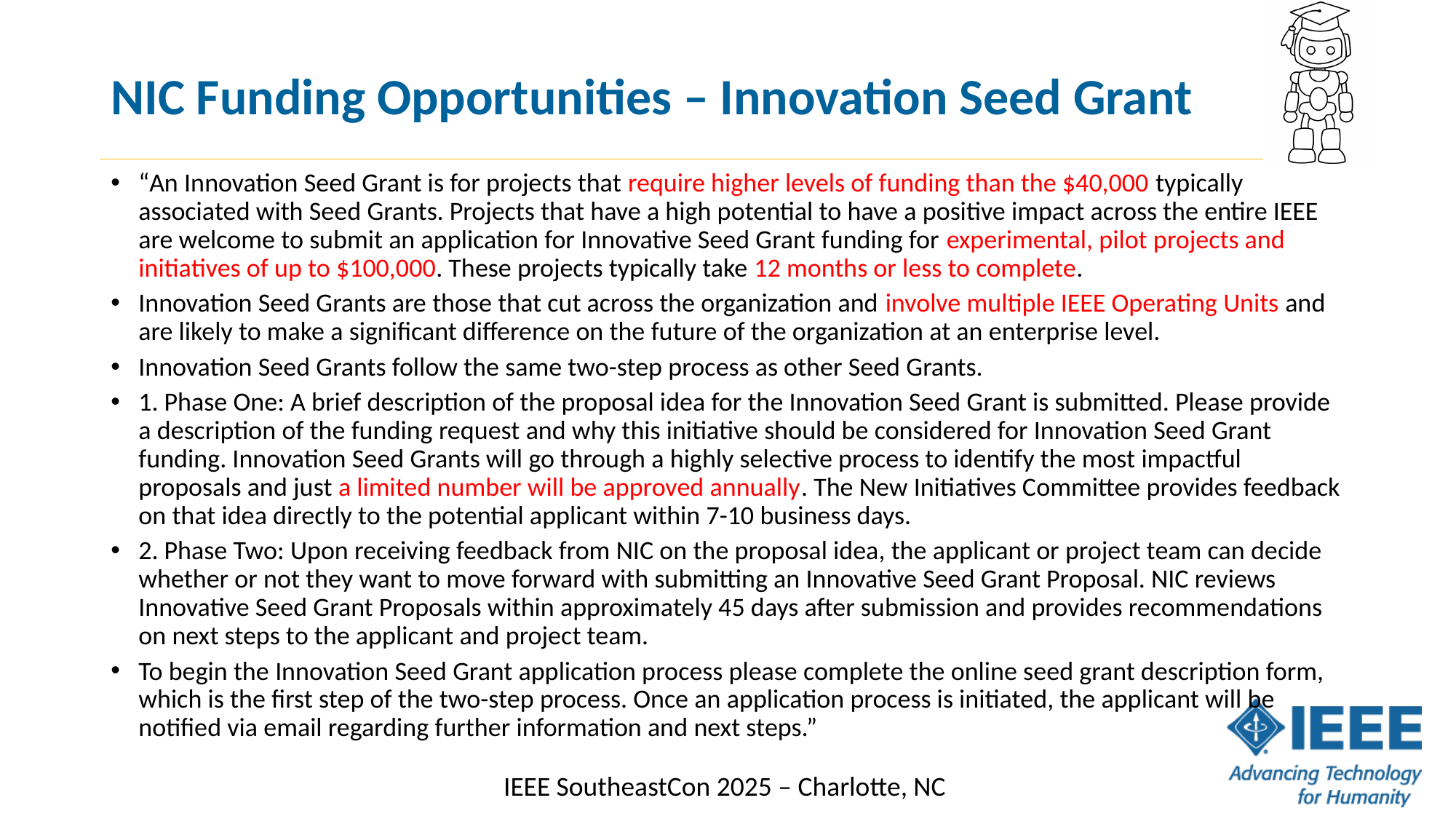

# NIC Funding Opportunities – Innovation Seed Grant
“An Innovation Seed Grant is for projects that require higher levels of funding than the $40,000 typically associated with Seed Grants. Projects that have a high potential to have a positive impact across the entire IEEE are welcome to submit an application for Innovative Seed Grant funding for experimental, pilot projects and initiatives of up to $100,000. These projects typically take 12 months or less to complete.
Innovation Seed Grants are those that cut across the organization and involve multiple IEEE Operating Units and are likely to make a significant difference on the future of the organization at an enterprise level.
Innovation Seed Grants follow the same two-step process as other Seed Grants.
1. Phase One: A brief description of the proposal idea for the Innovation Seed Grant is submitted. Please provide a description of the funding request and why this initiative should be considered for Innovation Seed Grant funding. Innovation Seed Grants will go through a highly selective process to identify the most impactful proposals and just a limited number will be approved annually. The New Initiatives Committee provides feedback on that idea directly to the potential applicant within 7-10 business days.
2. Phase Two: Upon receiving feedback from NIC on the proposal idea, the applicant or project team can decide whether or not they want to move forward with submitting an Innovative Seed Grant Proposal. NIC reviews Innovative Seed Grant Proposals within approximately 45 days after submission and provides recommendations on next steps to the applicant and project team.
To begin the Innovation Seed Grant application process please complete the online seed grant description form, which is the first step of the two-step process. Once an application process is initiated, the applicant will be notified via email regarding further information and next steps.”